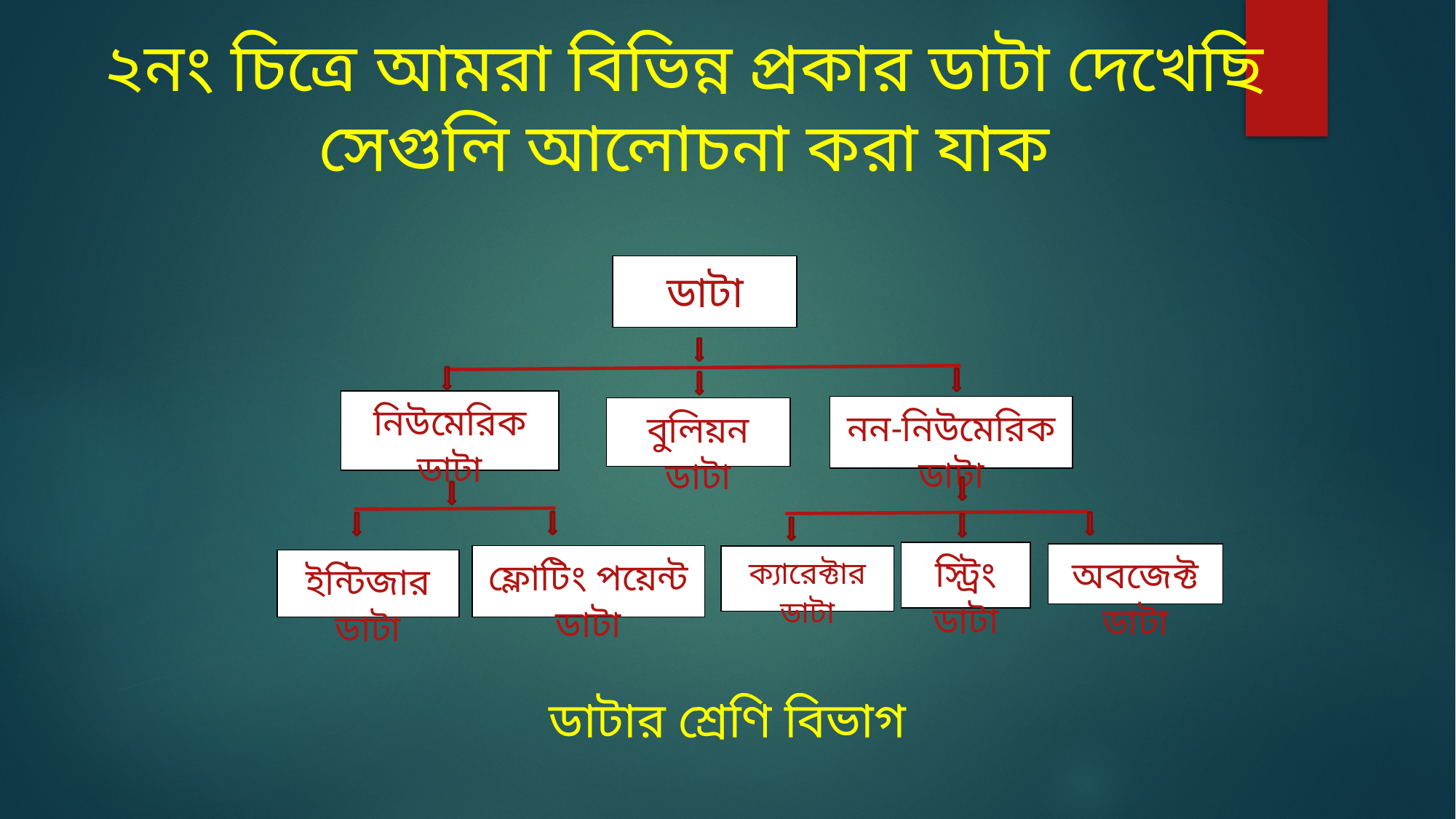

২নং চিত্রে আমরা বিভিন্ন প্রকার ডাটা দেখেছি সেগুলি আলোচনা করা যাক
ডাটা

নিউমেরিক ডাটা
নন-নিউমেরিক ডাটা
বুলিয়ন ডাটা

স্ট্রিং ডাটা
অবজেক্ট ডাটা
ক্যারেক্টার ডাটা
ইন্টিজার ডাটা
ফ্লোটিং পয়েন্ট ডাটা
ডাটার শ্রেণি বিভাগ